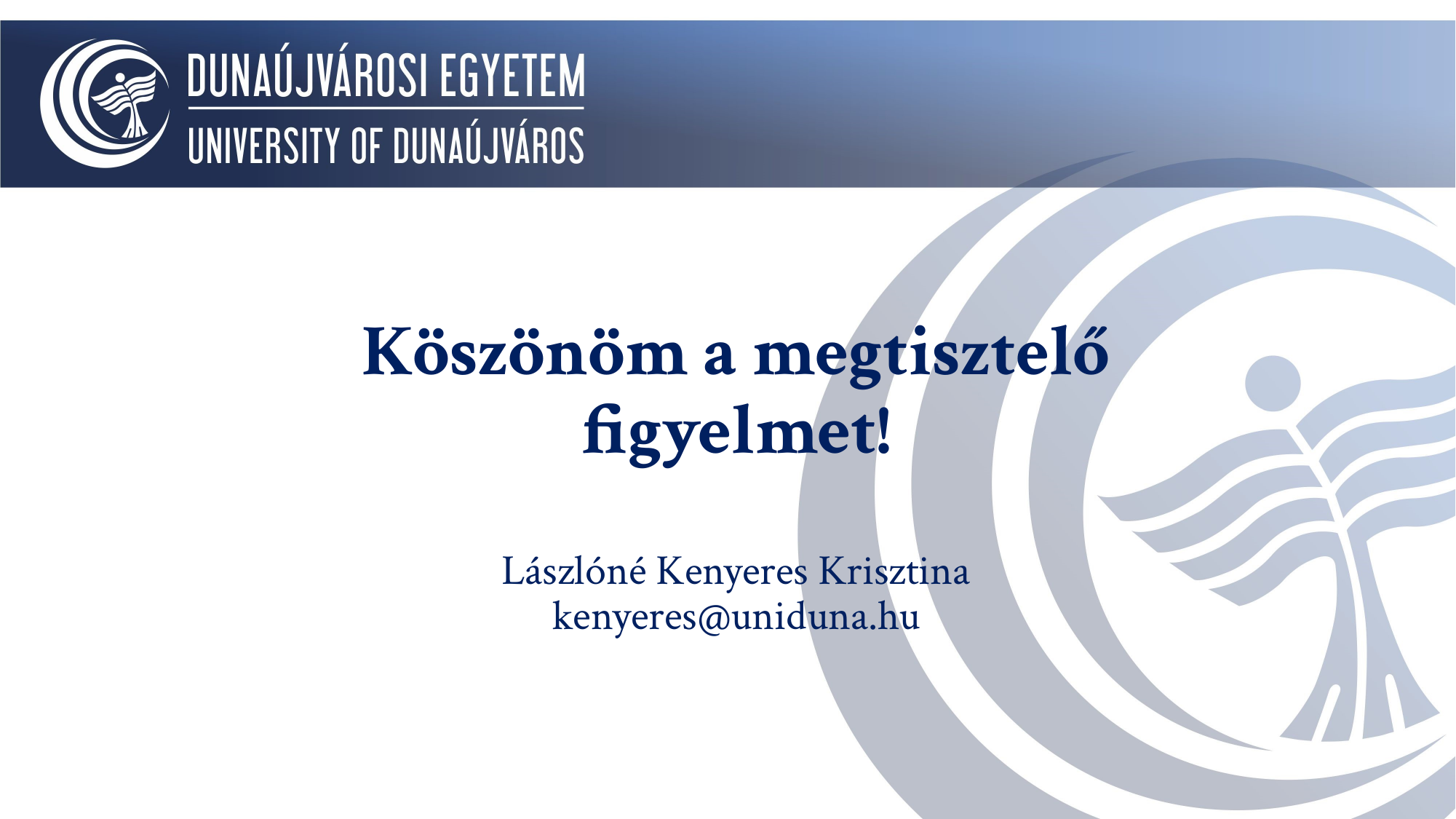

# Köszönöm a megtisztelő figyelmet! Lászlóné Kenyeres Krisztina kenyeres@uniduna.hu